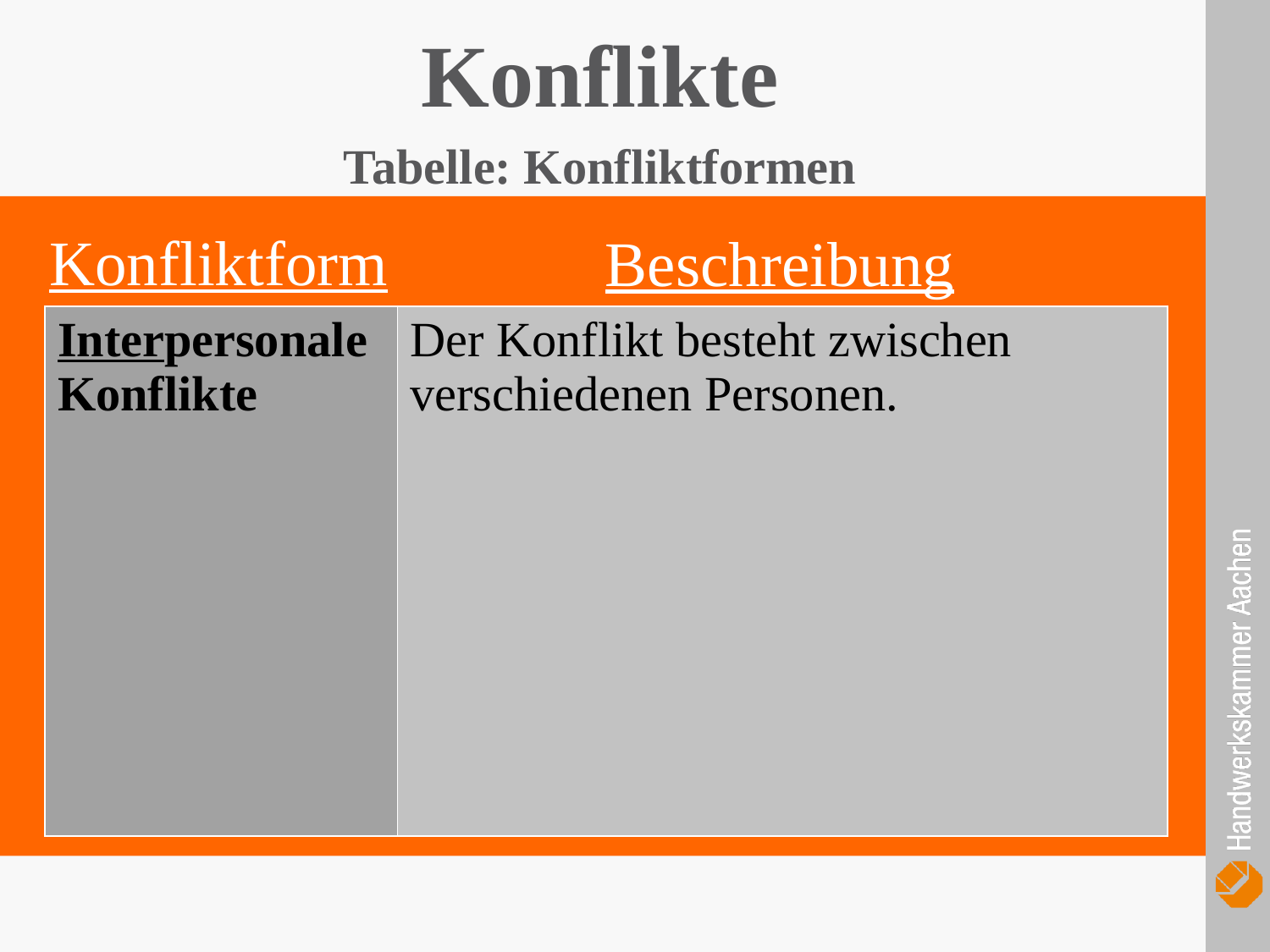

Konflikte
Tabelle: Konfliktformen
Konfliktform
Beschreibung
| Interpersonale Konflikte |
| --- |
| Der Konflikt besteht zwischen verschiedenen Personen. |
| --- |